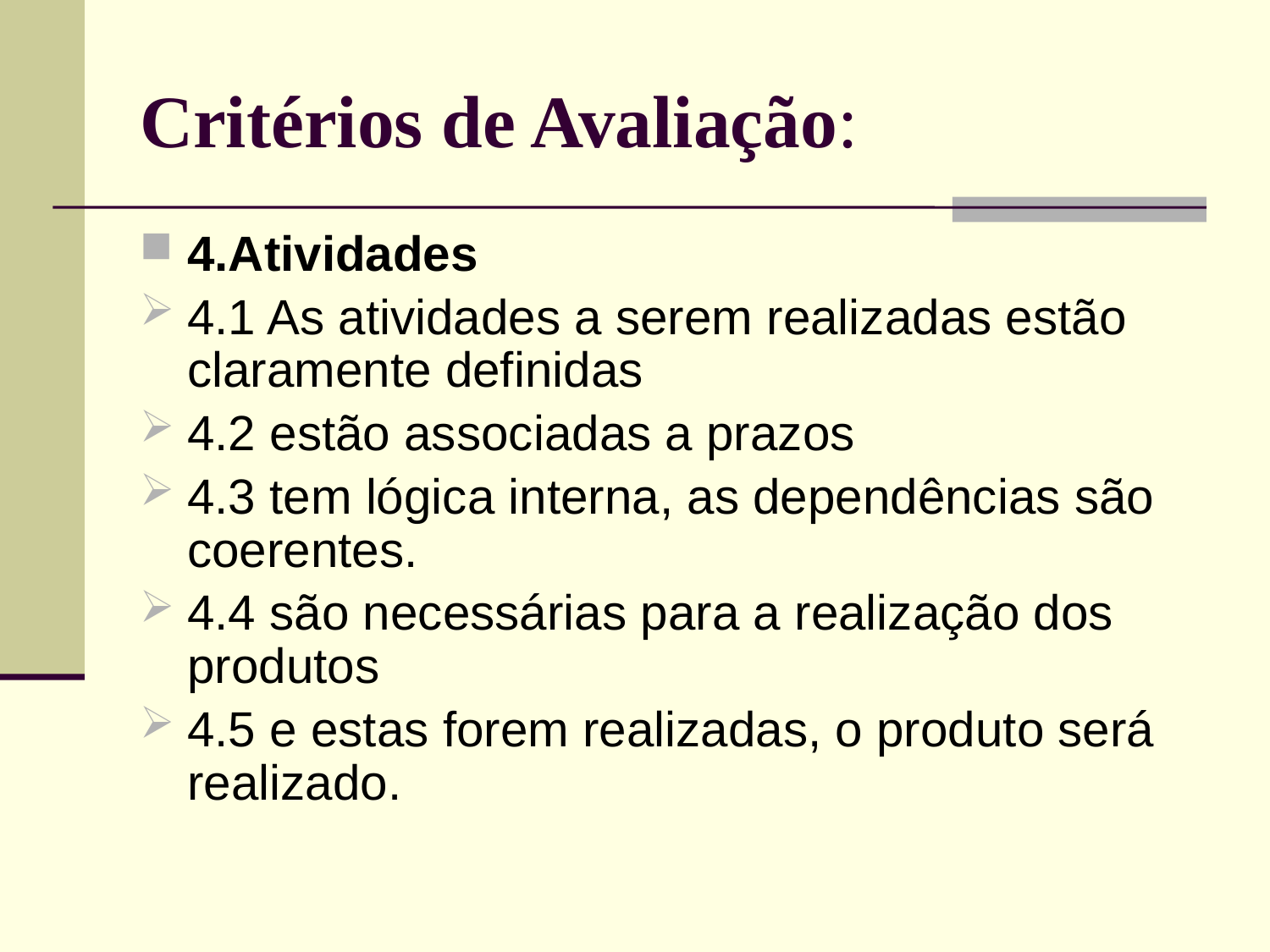

# Critérios de Avaliação:
4.Atividades
4.1 As atividades a serem realizadas estão claramente definidas
4.2 estão associadas a prazos
4.3 tem lógica interna, as dependências são coerentes.
4.4 são necessárias para a realização dos produtos
4.5 e estas forem realizadas, o produto será realizado.